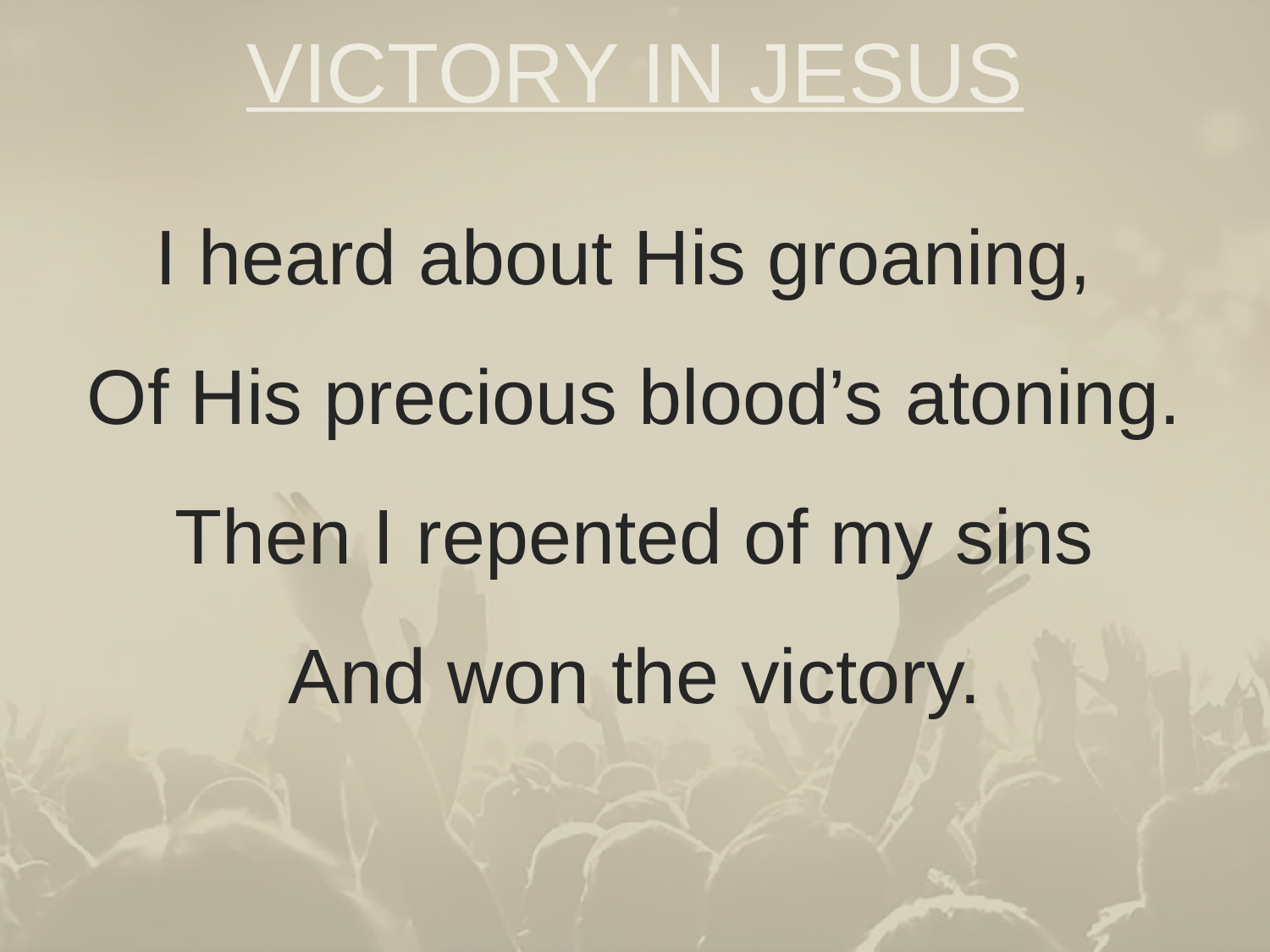

# VICTORY IN JESUS
I heard about His groaning,
Of His precious blood’s atoning.
Then I repented of my sins
And won the victory.